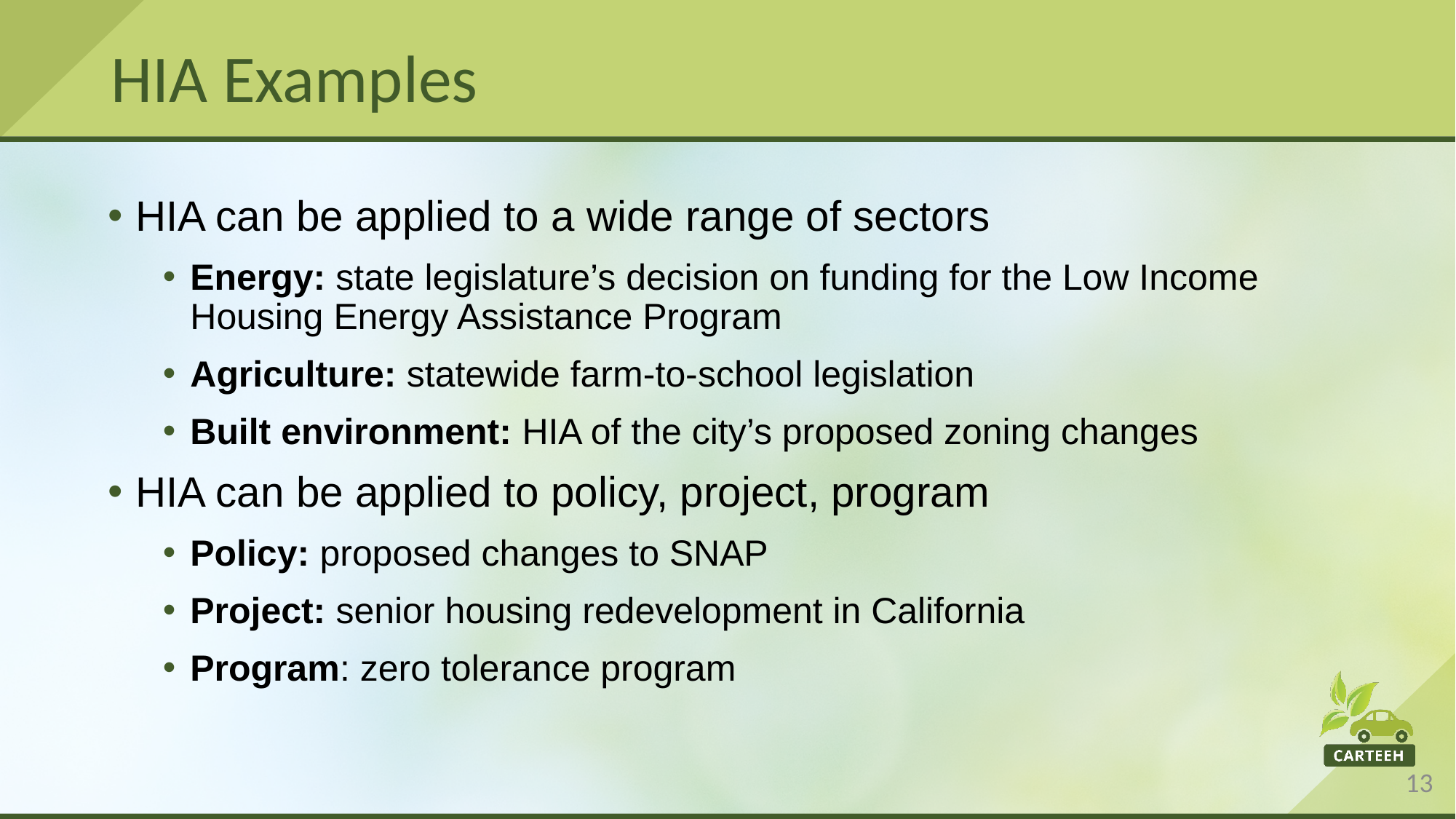

# HIA Examples
HIA can be applied to a wide range of sectors
Energy: state legislature’s decision on funding for the Low Income Housing Energy Assistance Program
Agriculture: statewide farm-to-school legislation
Built environment: HIA of the city’s proposed zoning changes
HIA can be applied to policy, project, program
Policy: proposed changes to SNAP
Project: senior housing redevelopment in California
Program: zero tolerance program